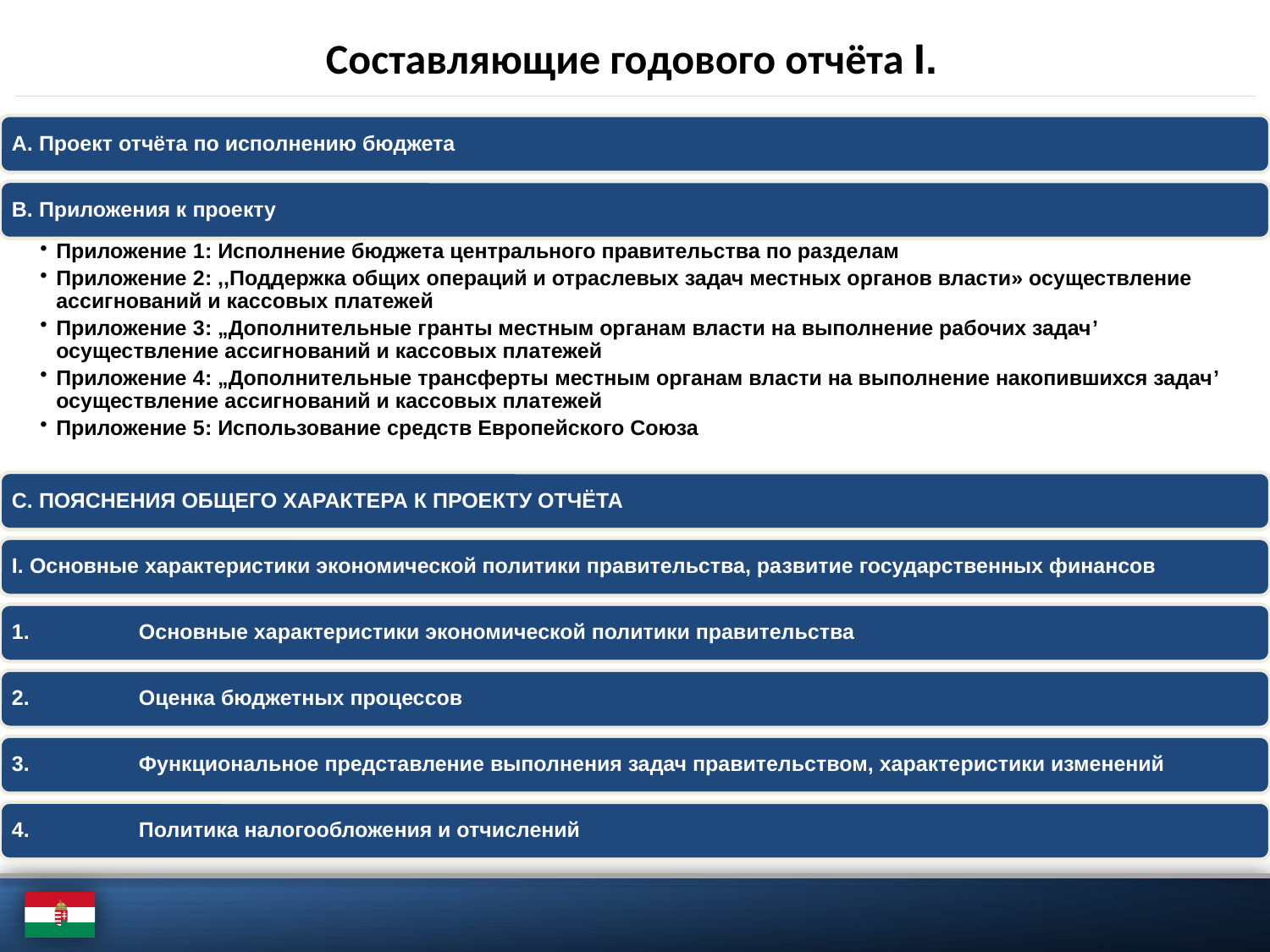

Составляющие годового отчёта I.
A. Проект отчёта по исполнению бюджета
B. Приложения к проекту
Приложение 1: Исполнение бюджета центрального правительства по разделам
Приложение 2: ,,Поддержка общих операций и отраслевых задач местных органов власти» осуществление ассигнований и кассовых платежей
Приложение 3: „Дополнительные гранты местным органам власти на выполнение рабочих задач’ осуществление ассигнований и кассовых платежей
Приложение 4: „Дополнительные трансферты местным органам власти на выполнение накопившихся задач’ осуществление ассигнований и кассовых платежей
Приложение 5: Использование средств Европейского Союза
C. ПОЯСНЕНИЯ ОБЩЕГО ХАРАКТЕРА К ПРОЕКТУ ОТЧЁТА
I. Основные характеристики экономической политики правительства, развитие государственных финансов
1.	Основные характеристики экономической политики правительства
2.	Оценка бюджетных процессов
3.	Функциональное представление выполнения задач правительством, характеристики изменений
4.	Политика налогообложения и отчислений